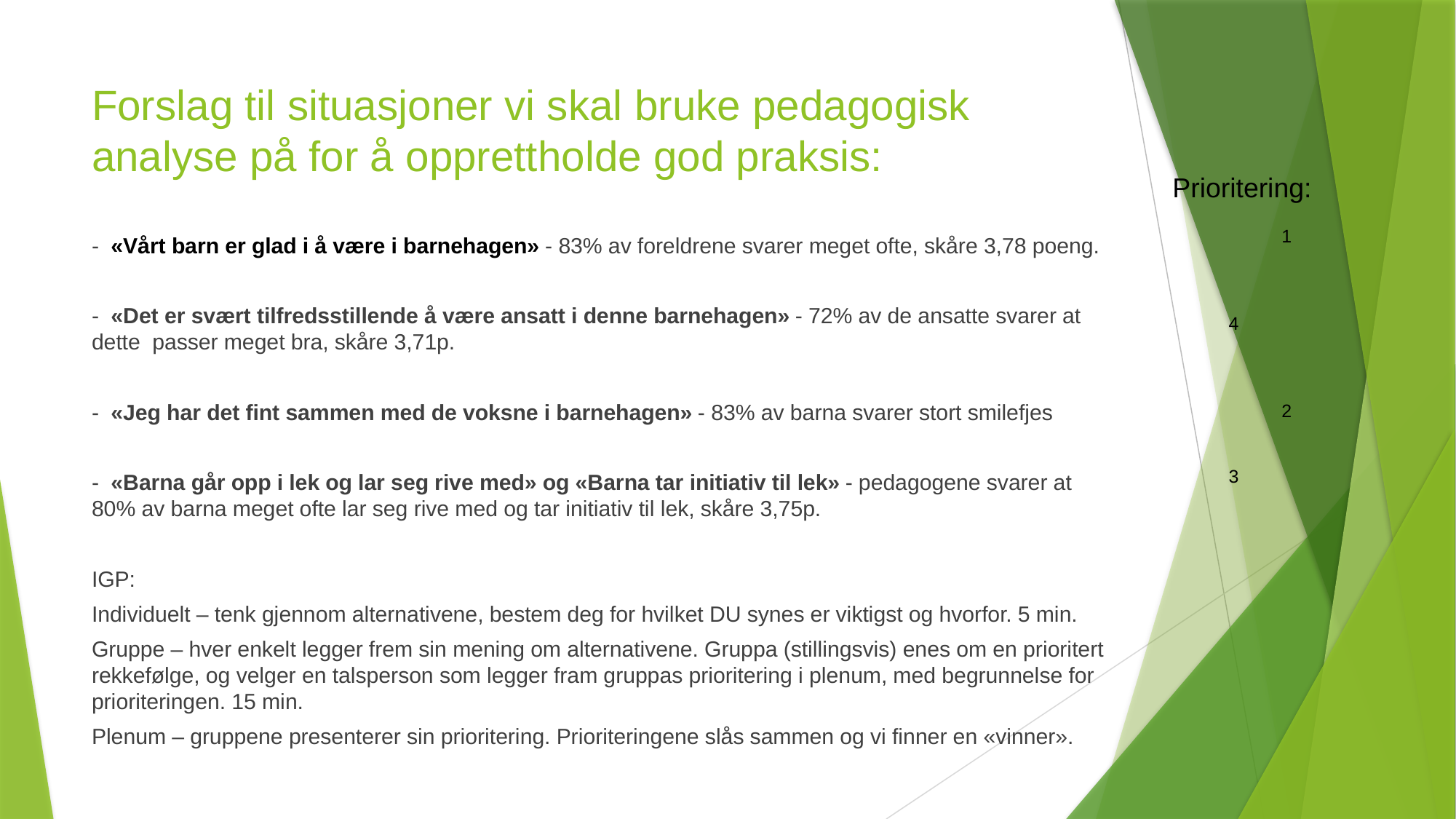

# Forslag til situasjoner vi skal bruke pedagogisk analyse på for å opprettholde god praksis:
Prioritering:

	1

           4

	2

           3

-  «Vårt barn er glad i å være i barnehagen» - 83% av foreldrene svarer meget ofte, skåre 3,78 poeng.

-  «Det er svært tilfredsstillende å være ansatt i denne barnehagen» - 72% av de ansatte svarer at dette  passer meget bra, skåre 3,71p.

-  «Jeg har det fint sammen med de voksne i barnehagen» - 83% av barna svarer stort smilefjes

-  «Barna går opp i lek og lar seg rive med» og «Barna tar initiativ til lek» - pedagogene svarer at 80% av barna meget ofte lar seg rive med og tar initiativ til lek, skåre 3,75p.

IGP:
Individuelt – tenk gjennom alternativene, bestem deg for hvilket DU synes er viktigst og hvorfor. 5 min.
Gruppe – hver enkelt legger frem sin mening om alternativene. Gruppa (stillingsvis) enes om en prioritert rekkefølge, og velger en talsperson som legger fram gruppas prioritering i plenum, med begrunnelse for prioriteringen. 15 min.
Plenum – gruppene presenterer sin prioritering. Prioriteringene slås sammen og vi finner en «vinner».